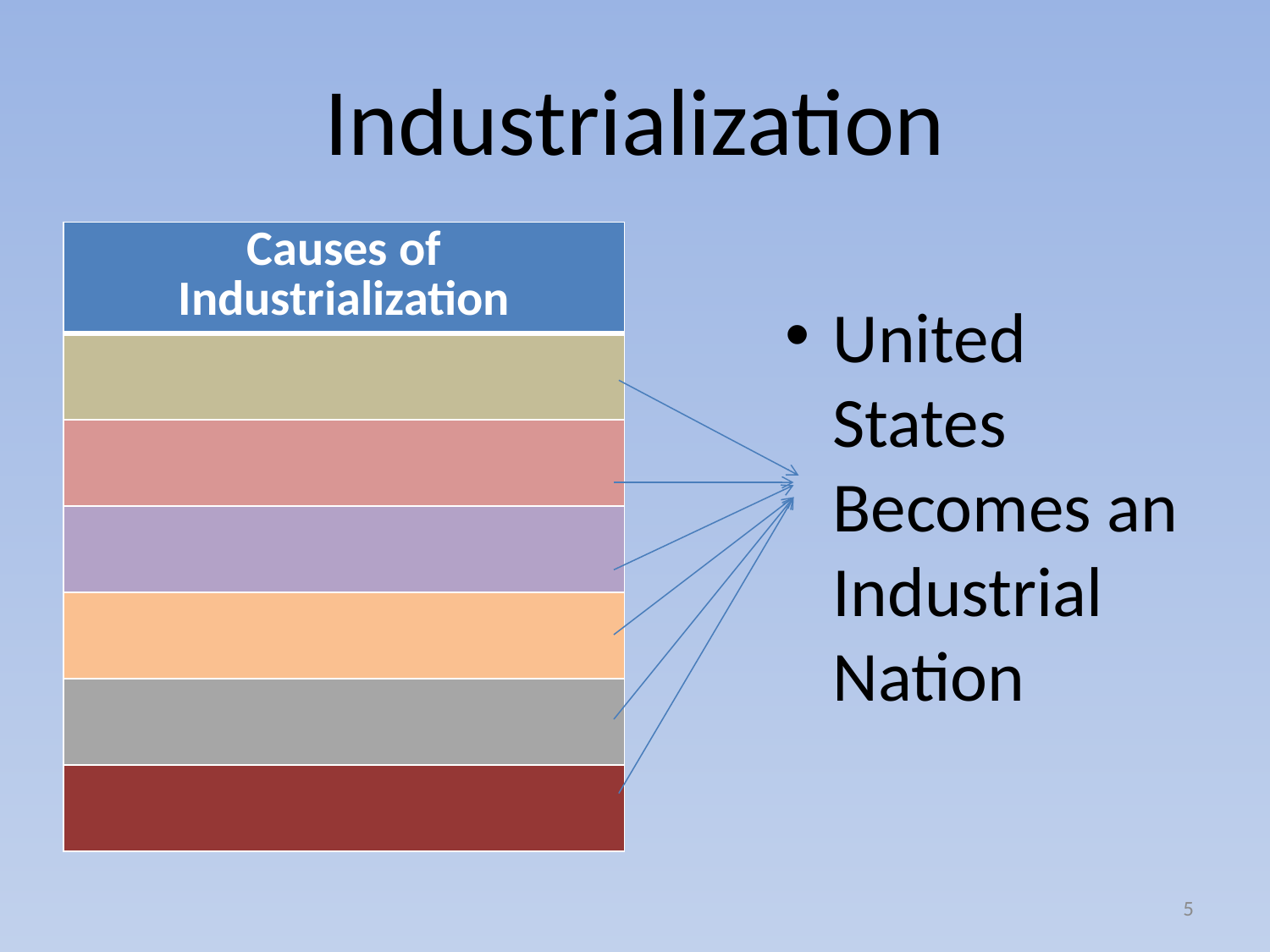

# Industrialization
| Causes of Industrialization |
| --- |
|  |
|  |
|  |
|  |
|  |
|  |
United States Becomes an Industrial Nation
5